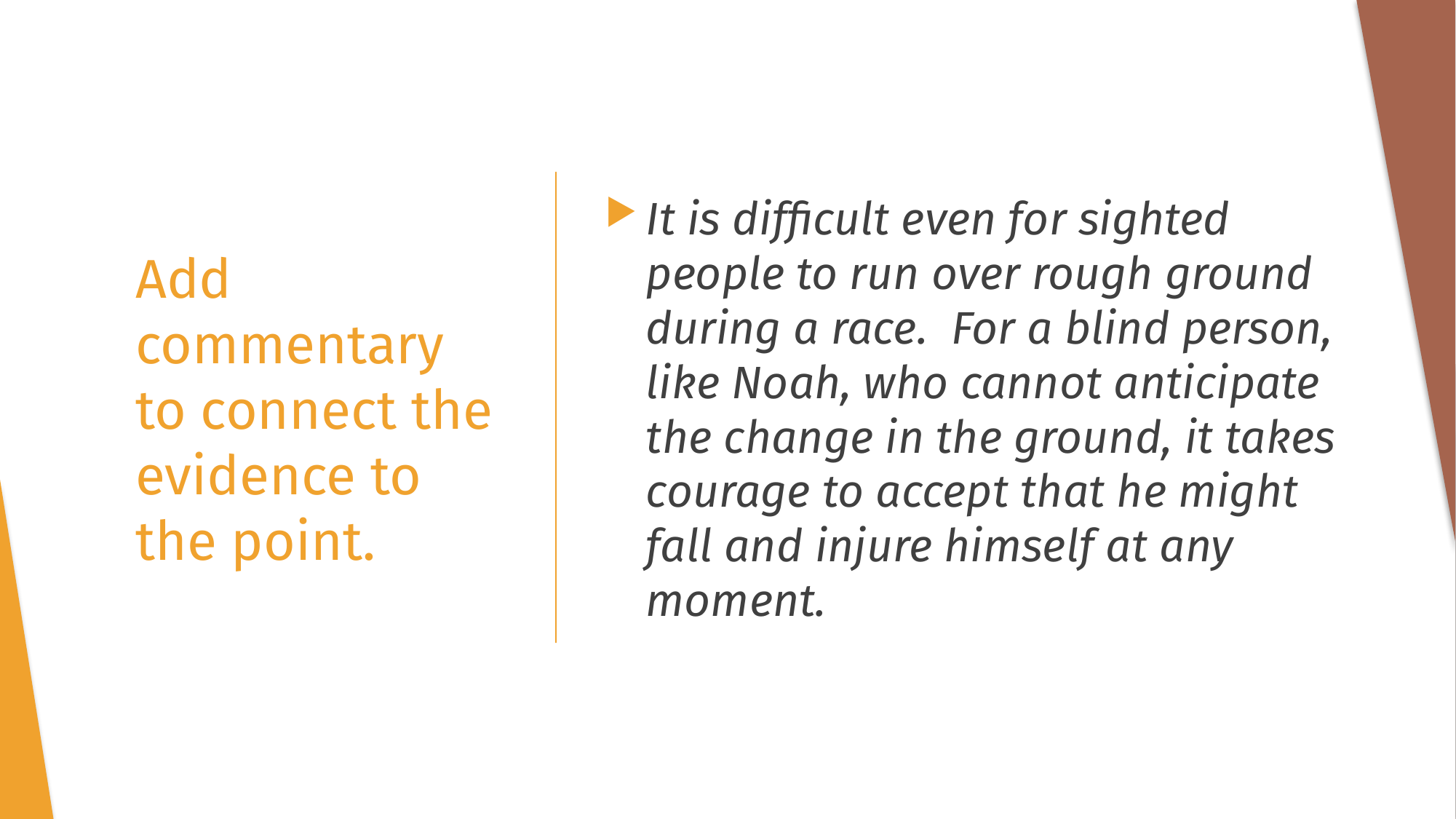

It is difficult even for sighted people to run over rough ground during a race.  For a blind person, like Noah, who cannot anticipate the change in the ground, it takes courage to accept that he might fall and injure himself at any moment.
# Add commentary to connect the evidence to the point.